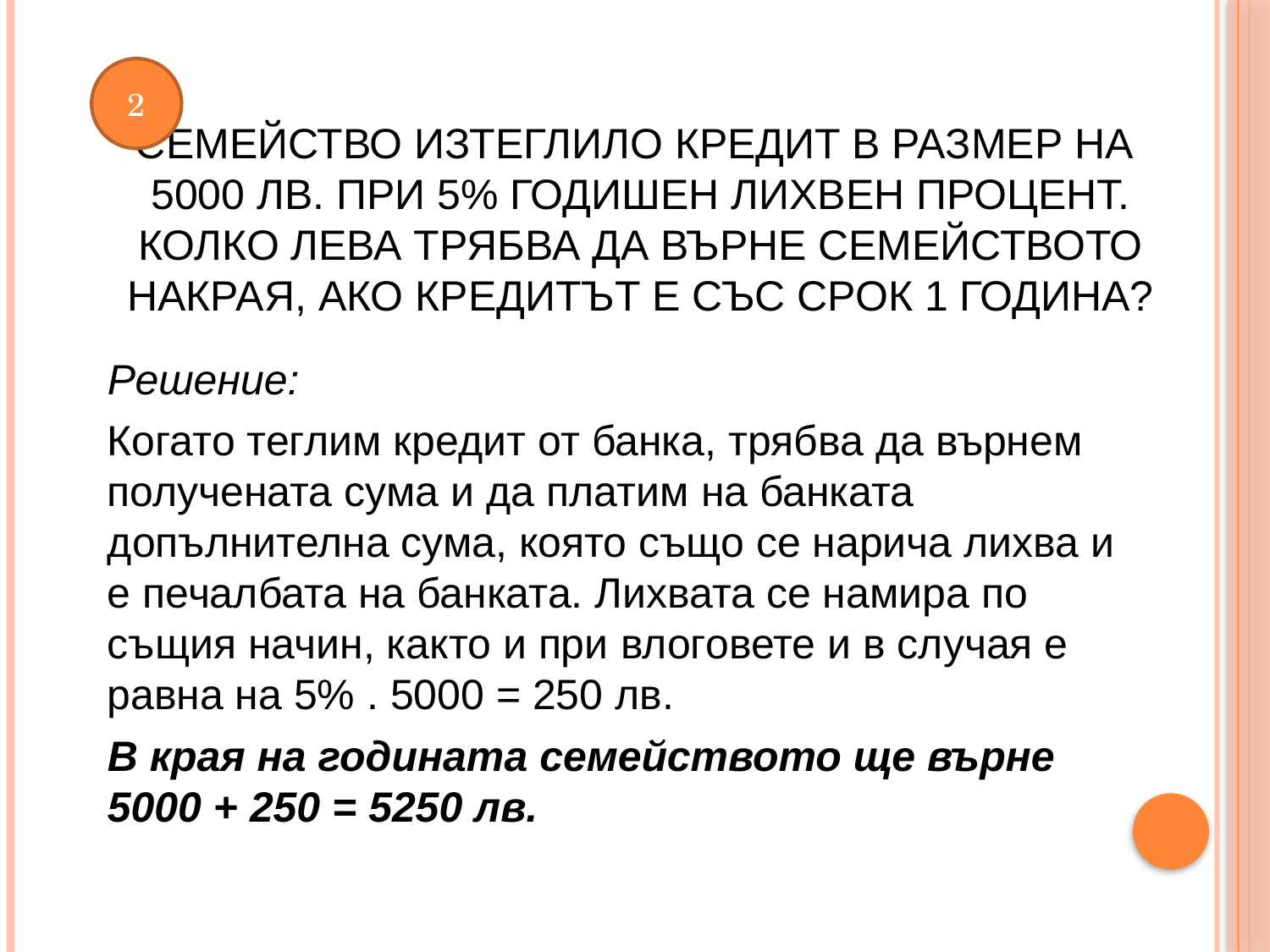

2
# Семейство изтеглило кредит в размер на 5000 лв. при 5% годишен лихвен процент. Колко лева трябва да върне семейството накрая, ако кредитът е със срок 1 година?
Решение:
Когато теглим кредит от банка, трябва да върнем получената сума и да платим на банката допълнителна сума, която също се нарича лихва и е печалбата на банката. Лихвата се намира по същия начин, както и при влоговете и в случая е равна на 5% . 5000 = 250 лв.
В края на годината семейството ще върне 5000 + 250 = 5250 лв.